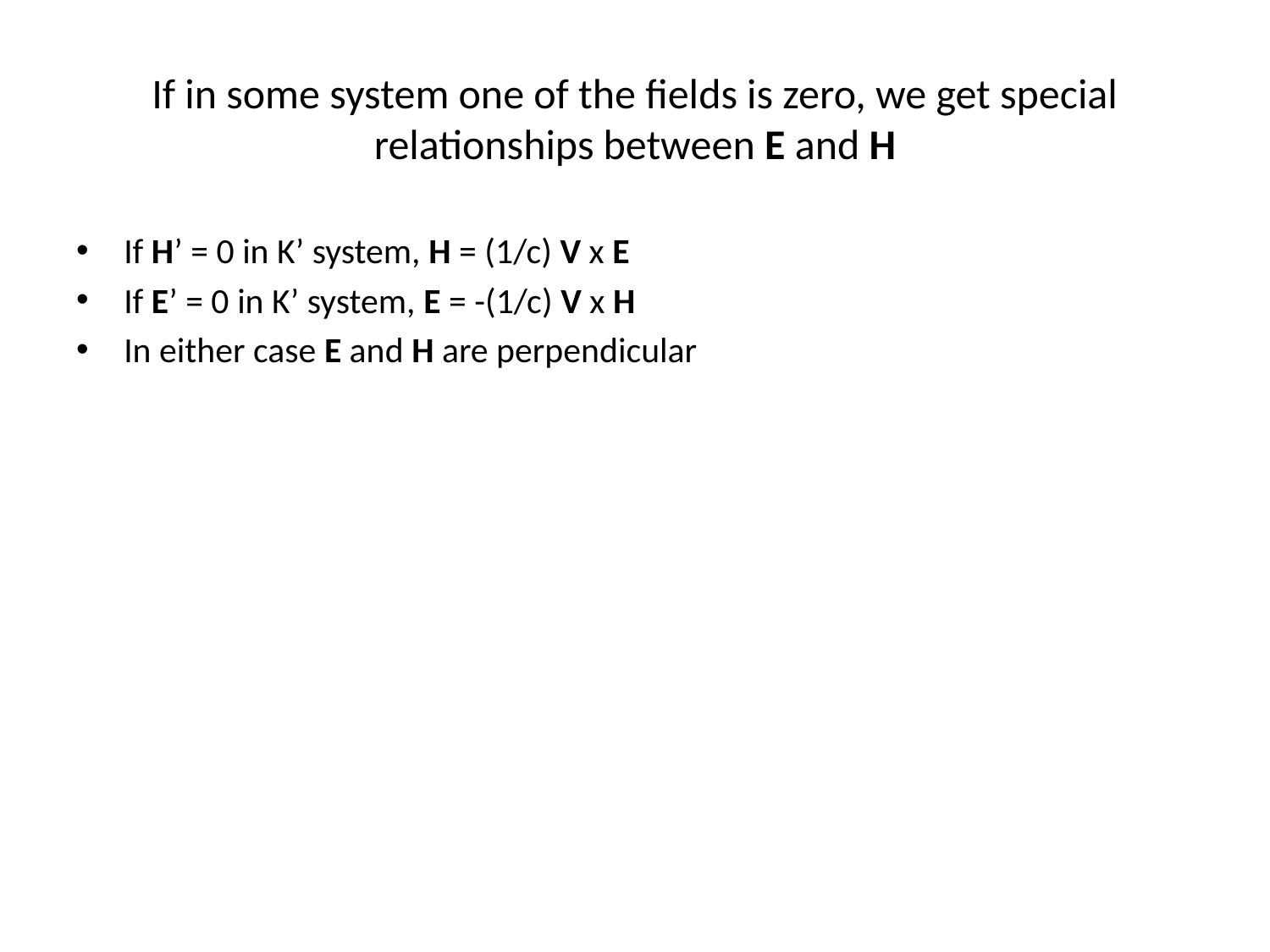

# If in some system one of the fields is zero, we get special relationships between E and H
If H’ = 0 in K’ system, H = (1/c) V x E
If E’ = 0 in K’ system, E = -(1/c) V x H
In either case E and H are perpendicular